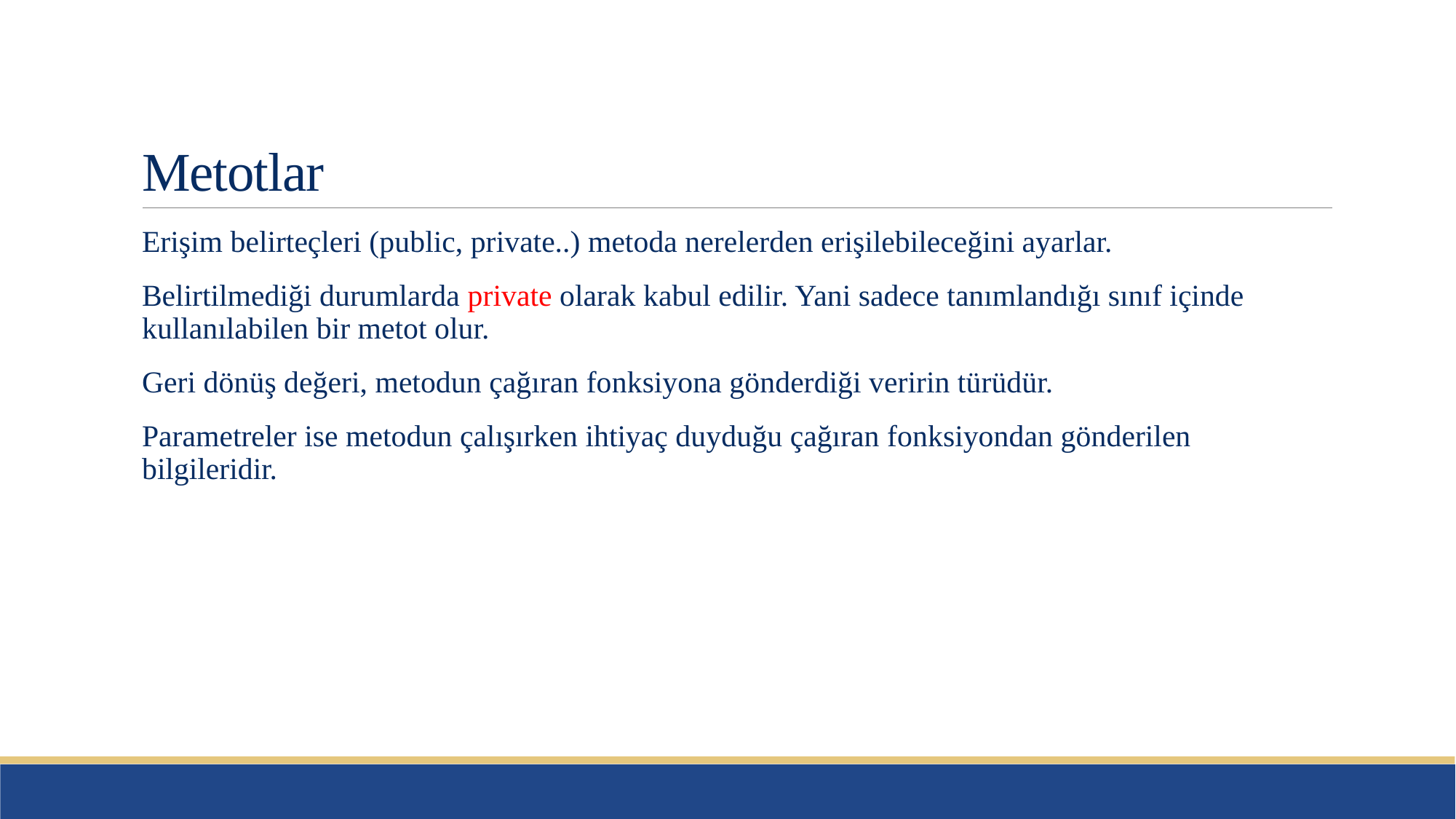

# Metotlar
Erişim belirteçleri (public, private..) metoda nerelerden erişilebileceğini ayarlar.
Belirtilmediği durumlarda private olarak kabul edilir. Yani sadece tanımlandığı sınıf içinde kullanılabilen bir metot olur.
Geri dönüş değeri, metodun çağıran fonksiyona gönderdiği veririn türüdür.
Parametreler ise metodun çalışırken ihtiyaç duyduğu çağıran fonksiyondan gönderilen bilgileridir.